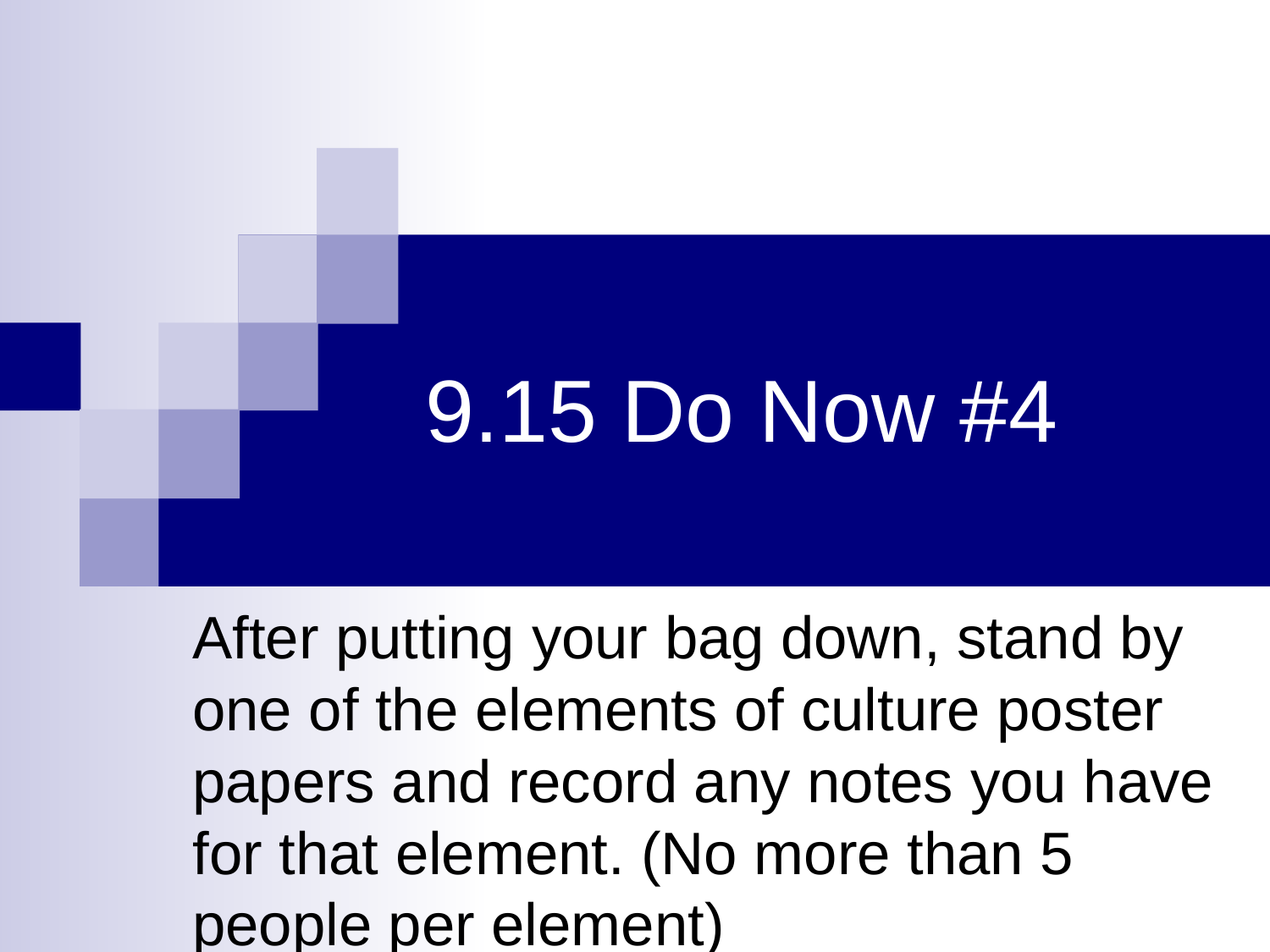

# 9.15 Do Now #4
After putting your bag down, stand by one of the elements of culture poster papers and record any notes you have for that element. (No more than 5 people per element)